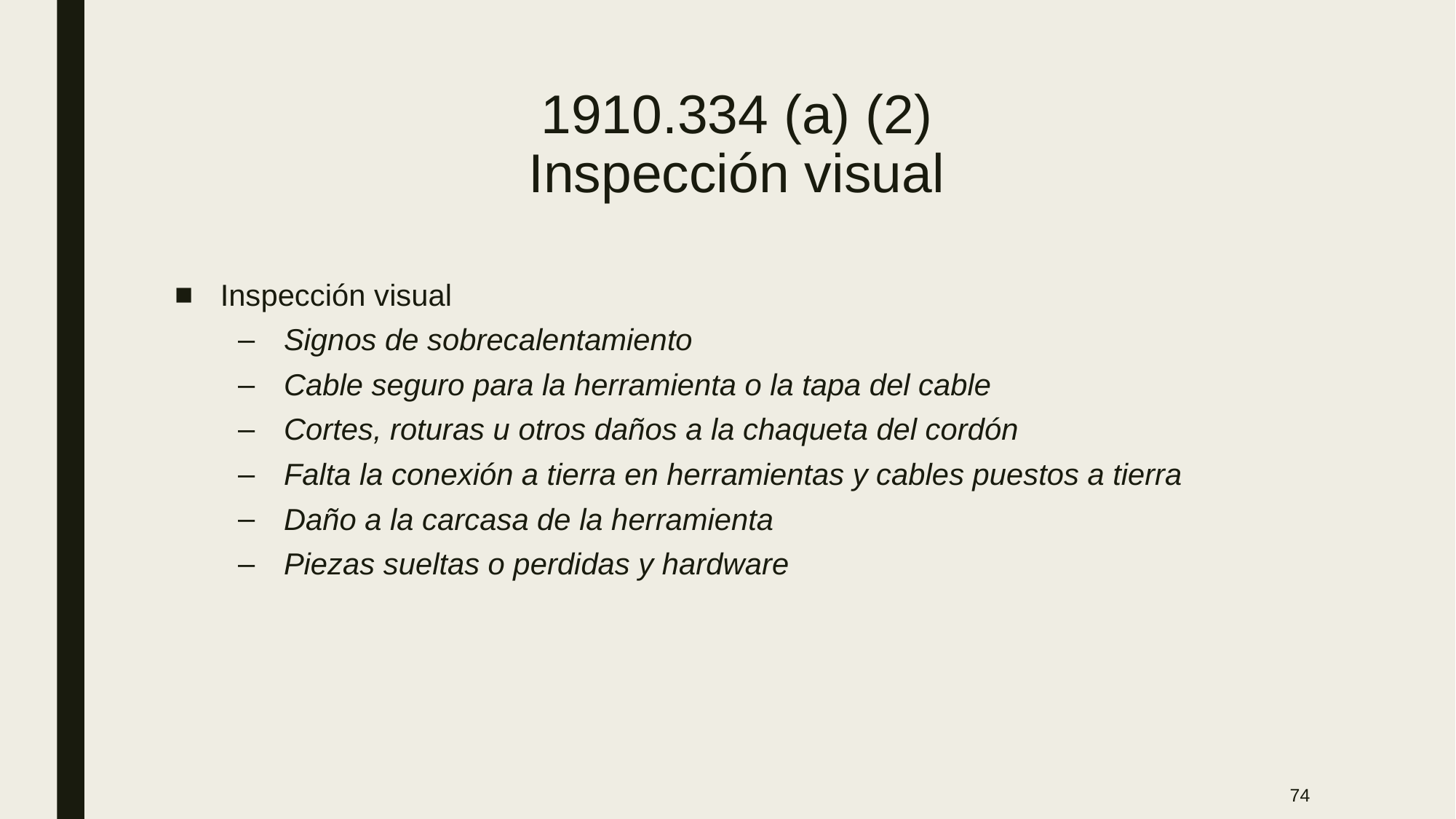

# 1910.334 (a) (2) Inspección visual
Inspección visual
Signos de sobrecalentamiento
Cable seguro para la herramienta o la tapa del cable
Cortes, roturas u otros daños a la chaqueta del cordón
Falta la conexión a tierra en herramientas y cables puestos a tierra
Daño a la carcasa de la herramienta
Piezas sueltas o perdidas y hardware
74